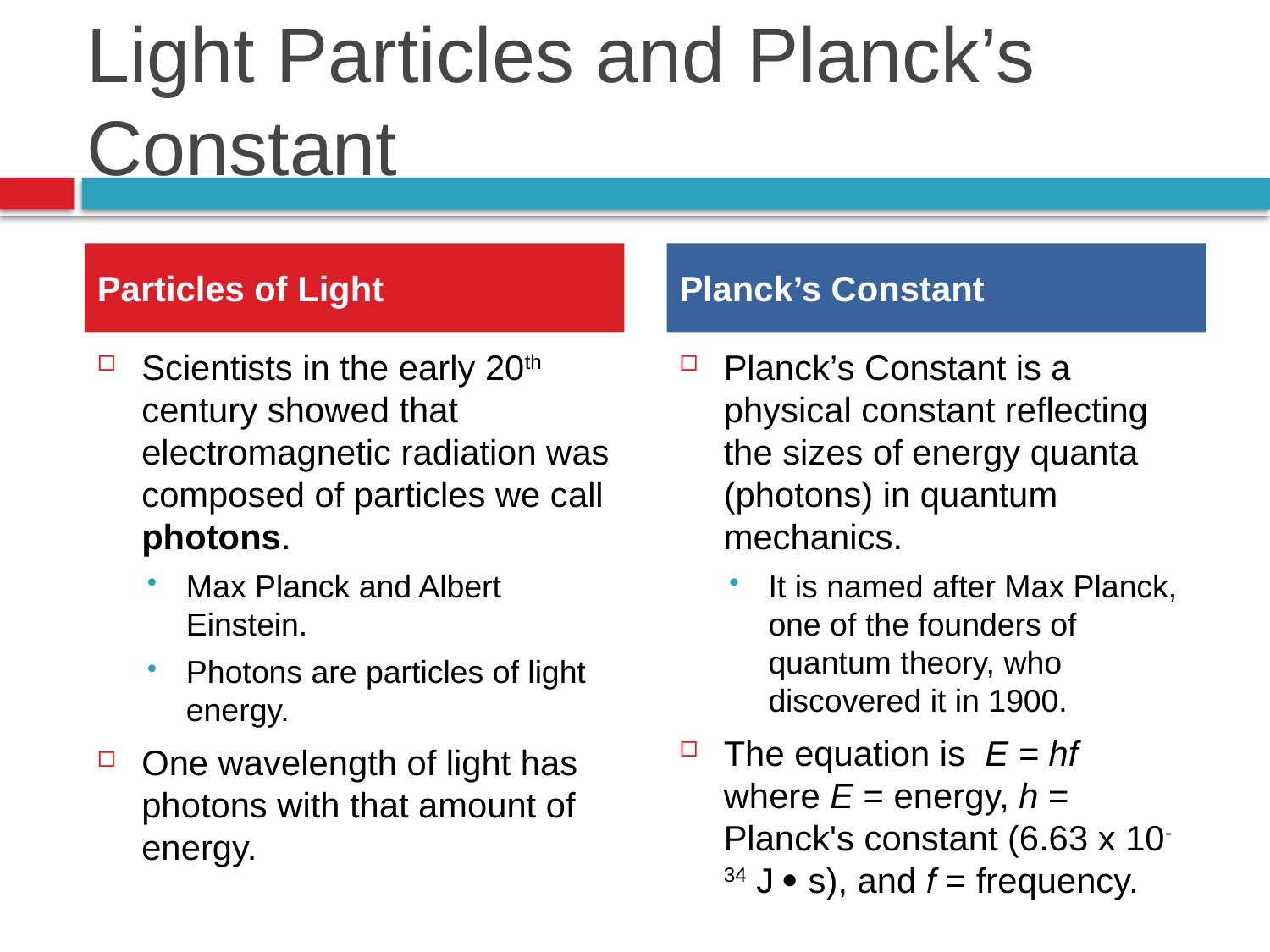

# Light Particles and Planck’s Constant
Particles of Light
Planck’s Constant
Scientists in the early 20th century showed that electromagnetic radiation was composed of particles we call photons.
Max Planck and Albert Einstein.
Photons are particles of light energy.
One wavelength of light has photons with that amount of energy.
Planck’s Constant is a physical constant reflecting the sizes of energy quanta (photons) in quantum mechanics.
It is named after Max Planck, one of the founders of quantum theory, who discovered it in 1900.
The equation is  E = hf  where E = energy, h = Planck's constant (6.63 x 10-34 J • s), and f = frequency.